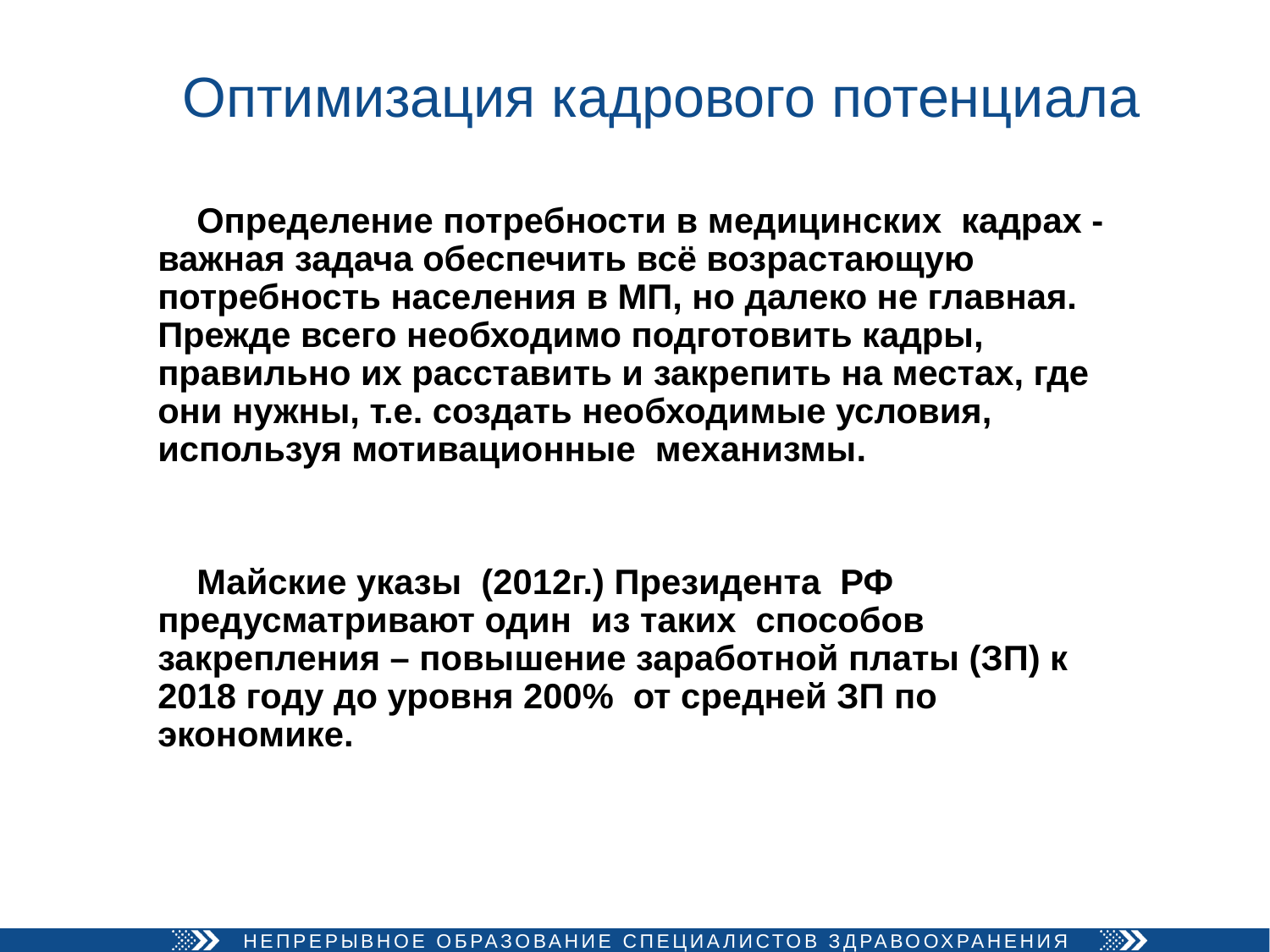

# Оптимизация кадрового потенциала
    Определение потребности в медицинских  кадрах - важная задача обеспечить всё возрастающую потребность населения в МП, но далеко не главная. Прежде всего необходимо подготовить кадры, правильно их расставить и закрепить на местах, где они нужны, т.е. создать необходимые условия, используя мотивационные  механизмы.

    Майские указы  (2012г.) Президента  РФ предусматривают один  из таких  способов закрепления – повышение заработной платы (ЗП) к 2018 году до уровня 200%  от средней ЗП по экономике.